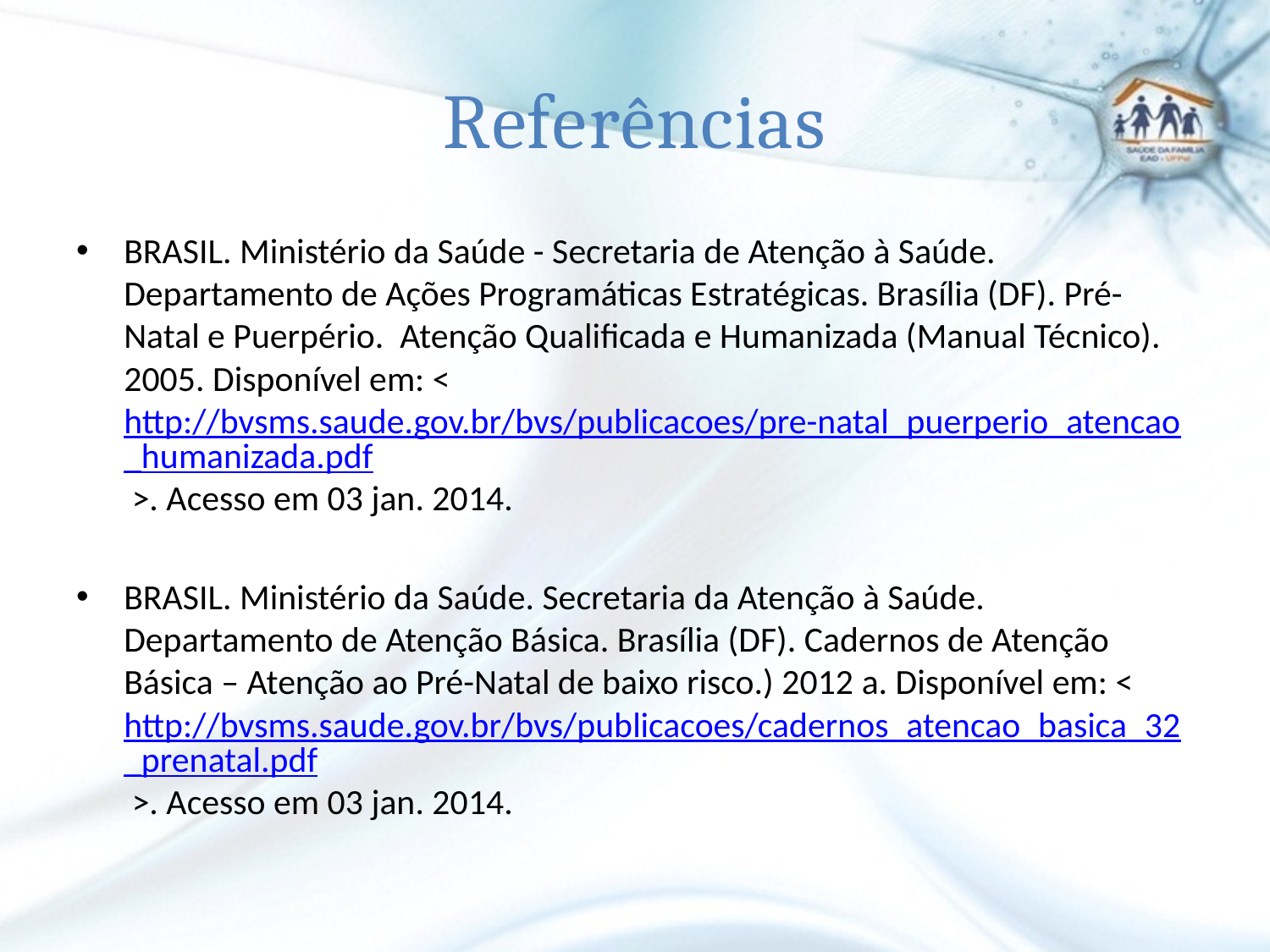

# Referências
BRASIL. Ministério da Saúde - Secretaria de Atenção à Saúde. Departamento de Ações Programáticas Estratégicas. Brasília (DF). Pré-Natal e Puerpério.  Atenção Qualificada e Humanizada (Manual Técnico). 2005. Disponível em: < http://bvsms.saude.gov.br/bvs/publicacoes/pre-natal_puerperio_atencao_humanizada.pdf >. Acesso em 03 jan. 2014.

BRASIL. Ministério da Saúde. Secretaria da Atenção à Saúde. Departamento de Atenção Básica. Brasília (DF). Cadernos de Atenção Básica – Atenção ao Pré-Natal de baixo risco.) 2012 a. Disponível em: < http://bvsms.saude.gov.br/bvs/publicacoes/cadernos_atencao_basica_32_prenatal.pdf >. Acesso em 03 jan. 2014.